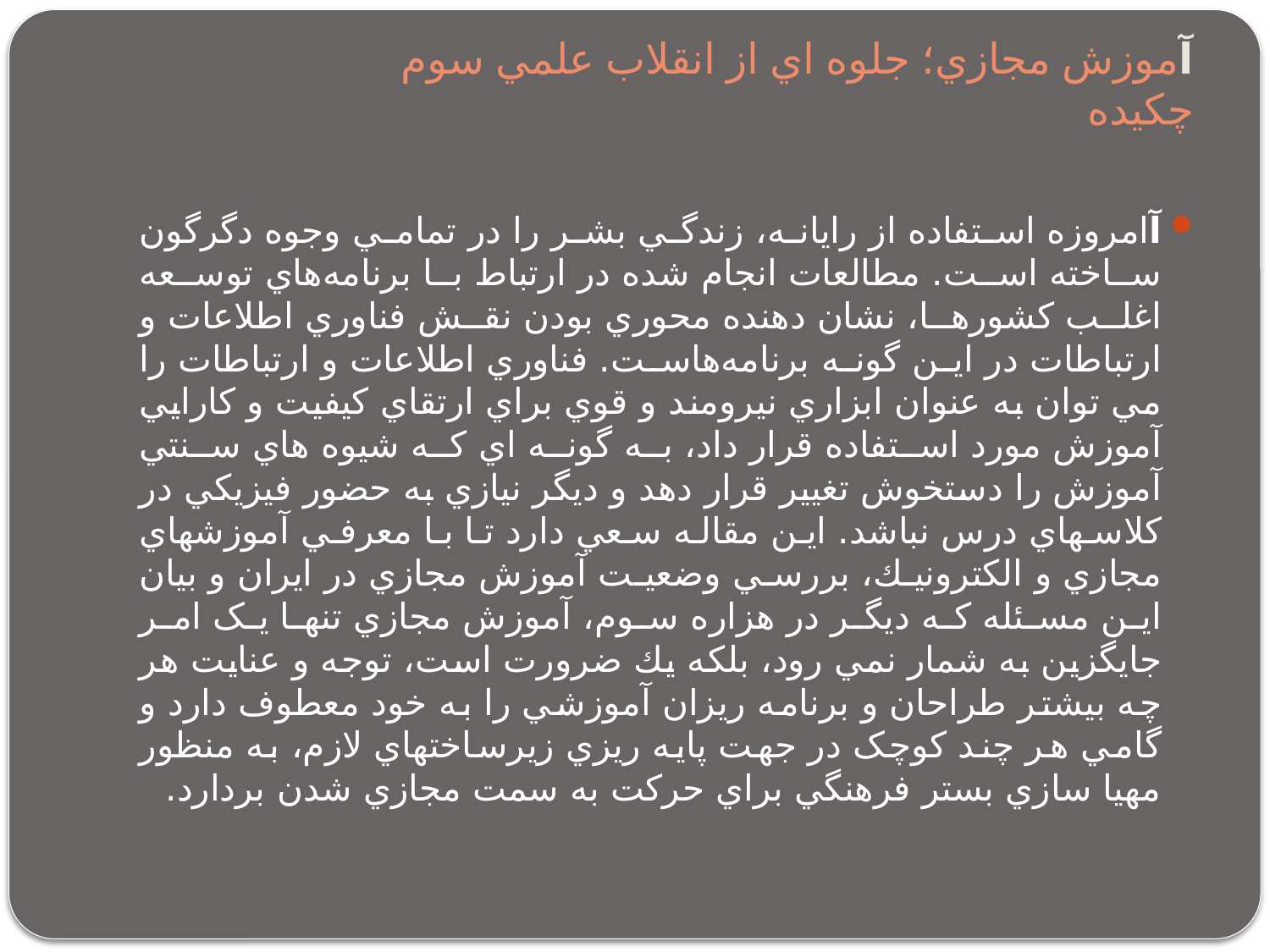

# آموزش مجازي؛ جلوه اي از انقلاب علمي سوم چكيده
آامروزه استفاده از رايانه، زندگي بشر را در تمامي وجوه دگرگون ساخته است. مطالعات انجام شده در ارتباط با برنامه‌هاي توسعه اغلب کشورها، نشان دهنده محوري بودن نقش فناوري اطلاعات و ارتباطات در اين گونه برنامه‌هاست. فناوري اطلاعات و ارتباطات را مي توان به عنوان ابزاري نيرومند و قوي براي ارتقاي کيفيت و کارايي آموزش مورد استفاده قرار داد، به گونه اي که شيوه هاي سنتي آموزش را دستخوش تغيير قرار دهد و ديگر نيازي به حضور فيزيکي در کلاسهاي درس نباشد. اين مقاله سعي دارد تا با معرفي آموزشهاي مجازي و الكترونيك، بررسي وضعيت آموزش مجازي در ايران و بيان اين مسئله که ديگر در هزاره سوم، آموزش مجازي تنها يک امر جايگزين به شمار نمي رود، بلكه يك ضرورت است، توجه و عنايت هر چه بيشتر طراحان و برنامه ريزان آموزشي را به خود معطوف دارد و گامي هر چند کوچک در جهت پايه ريزي زيرساختهاي لازم، به منظور مهيا سازي بستر فرهنگي براي حرکت به سمت مجازي شدن بردارد.